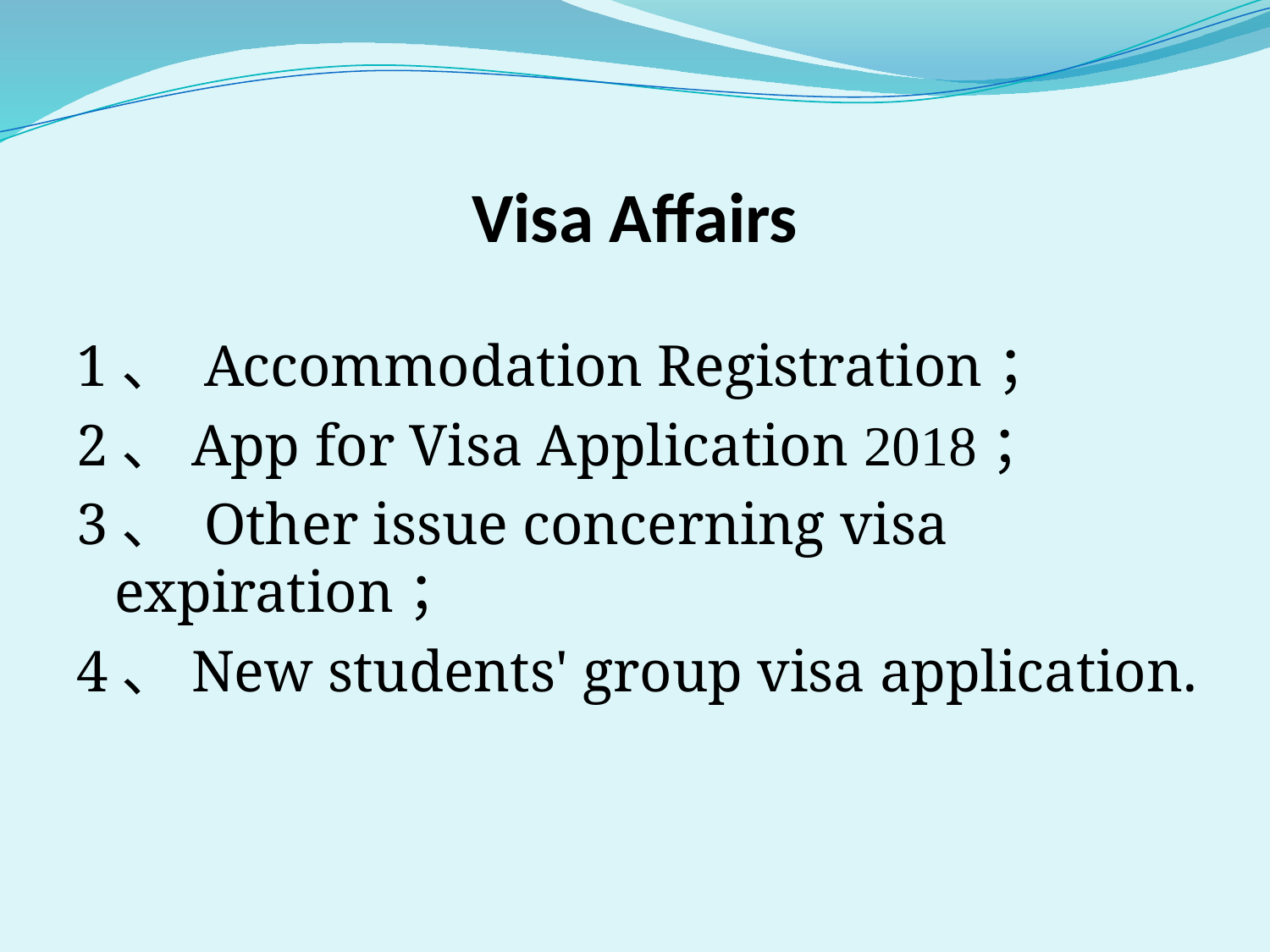

# Visa Affairs
1、 Accommodation Registration；
2、App for Visa Application 2018；
3、 Other issue concerning visa expiration；
4、New students' group visa application.